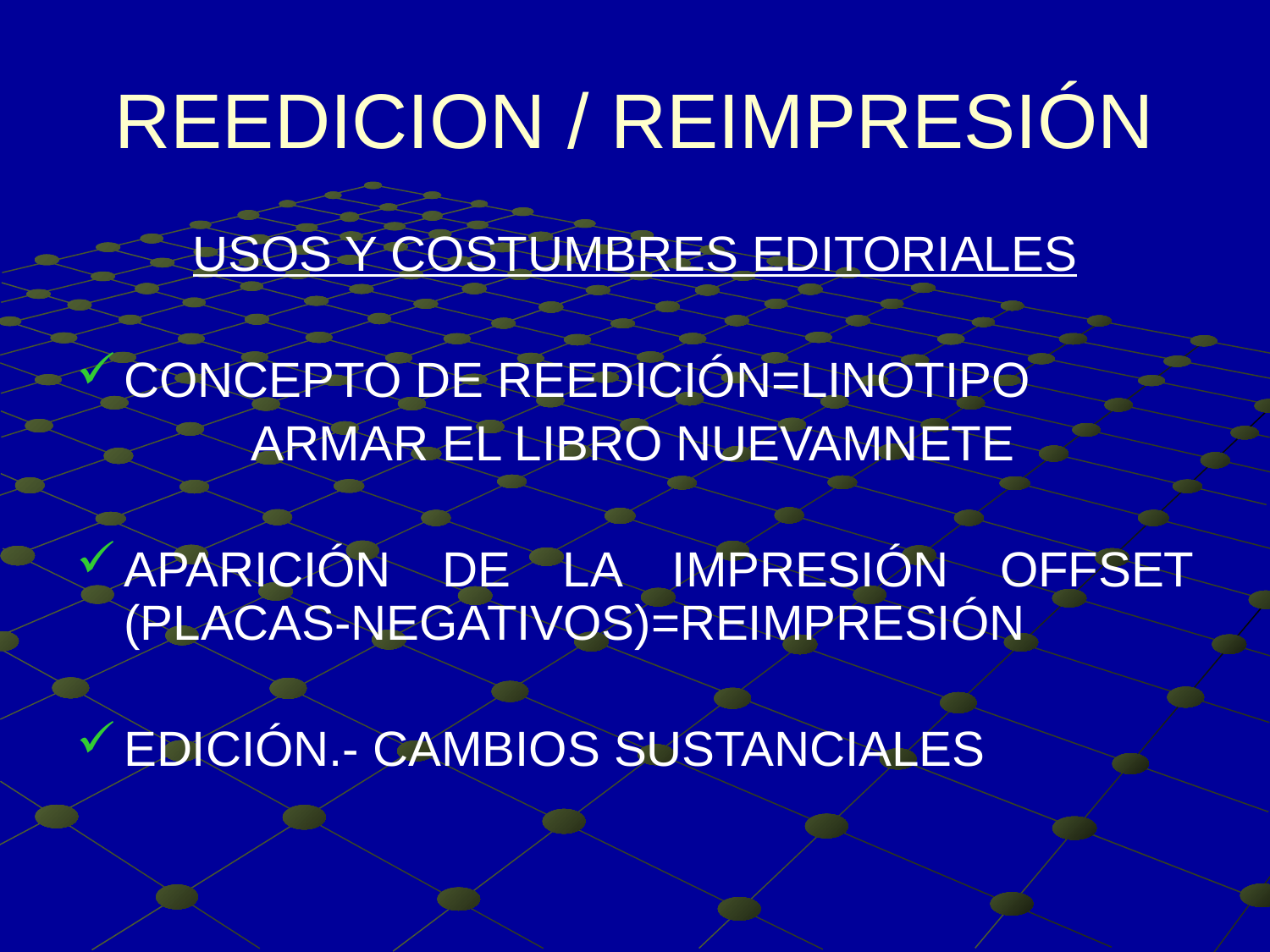

# REEDICION / REIMPRESIÓN
USOS Y COSTUMBRES EDITORIALES

CONCEPTO DE REEDICIÓN=LINOTIPO
		ARMAR EL LIBRO NUEVAMNETE

APARICIÓN DE LA IMPRESIÓN OFFSET (PLACAS-NEGATIVOS)=REIMPRESIÓN

EDICIÓN.- CAMBIOS SUSTANCIALES